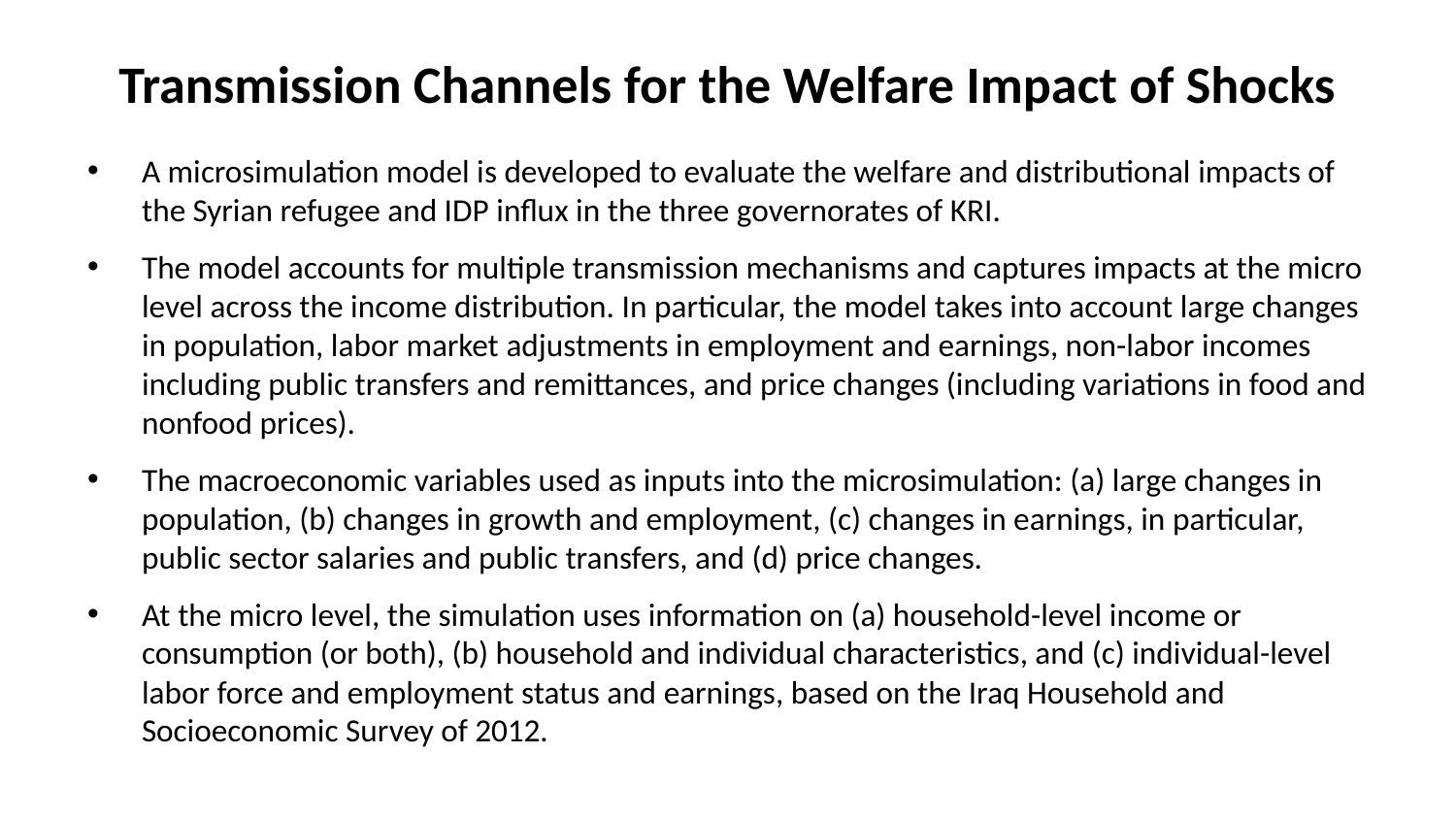

# Transmission Channels for the Welfare Impact of Shocks
A microsimulation model is developed to evaluate the welfare and distributional impacts of the Syrian refugee and IDP influx in the three governorates of KRI.
The model accounts for multiple transmission mechanisms and captures impacts at the micro level across the income distribution. In particular, the model takes into account large changes in population, labor market adjustments in employment and earnings, non-labor incomes including public transfers and remittances, and price changes (including variations in food and nonfood prices).
The macroeconomic variables used as inputs into the microsimulation: (a) large changes in population, (b) changes in growth and employment, (c) changes in earnings, in particular, public sector salaries and public transfers, and (d) price changes.
At the micro level, the simulation uses information on (a) household-level income or consumption (or both), (b) household and individual characteristics, and (c) individual-level labor force and employment status and earnings, based on the Iraq Household and Socioeconomic Survey of 2012.